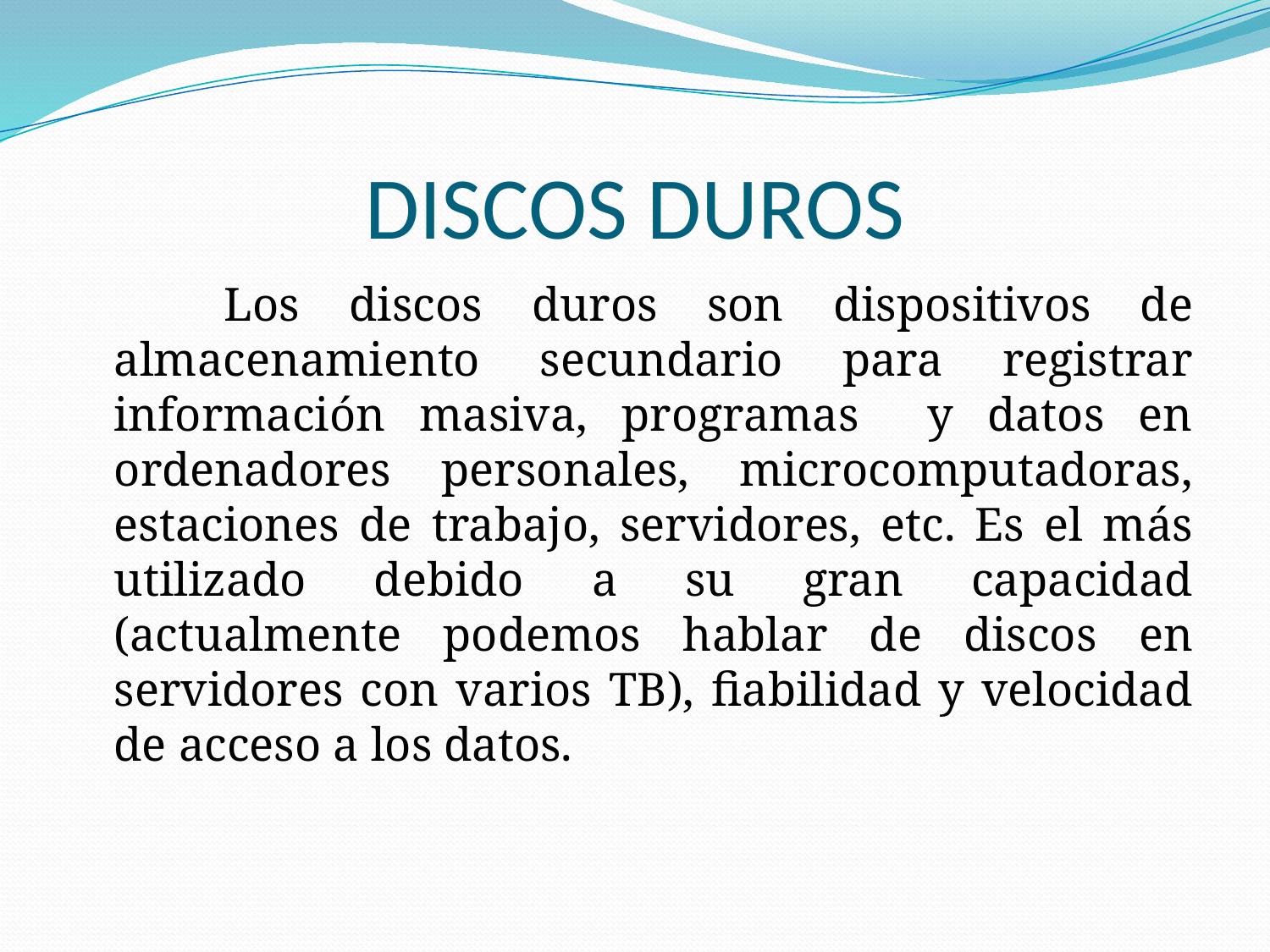

# DISCOS DUROS
   Los discos duros son dispositivos de almacenamiento secundario para registrar información masiva, programas  y datos en ordenadores personales, microcomputadoras, estaciones de trabajo, servidores, etc. Es el más utilizado debido a su gran capacidad (actualmente podemos hablar de discos en servidores con varios TB), fiabilidad y velocidad de acceso a los datos.